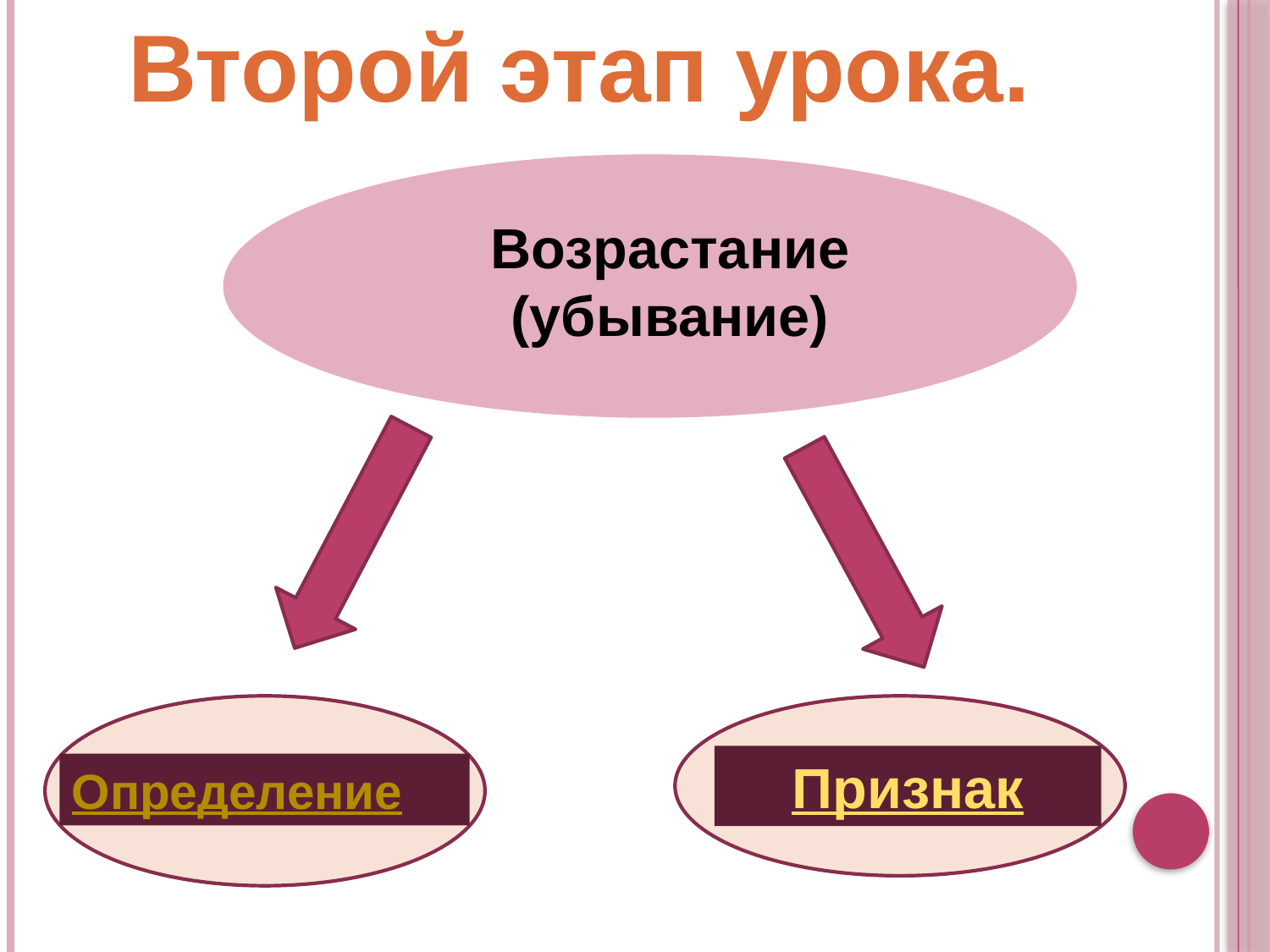

Второй этап урока.

Возрастание
(убывание)

Признак
Определение